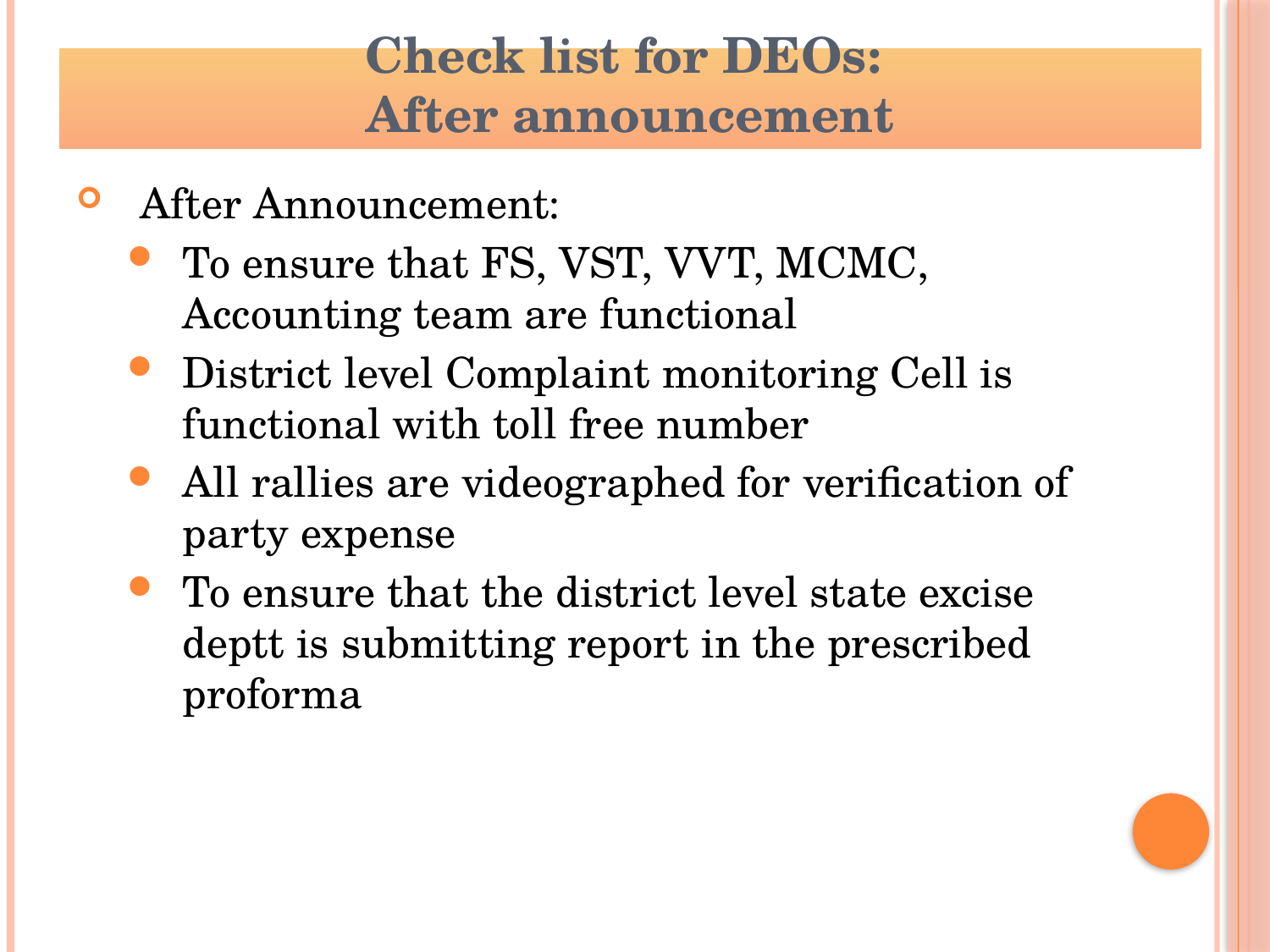

Check list for DEOs:
After announcement
After Announcement:
To ensure that FS, VST, VVT, MCMC, Accounting team are functional
District level Complaint monitoring Cell is functional with toll free number
All rallies are videographed for verification of party expense
To ensure that the district level state excise deptt is submitting report in the prescribed proforma